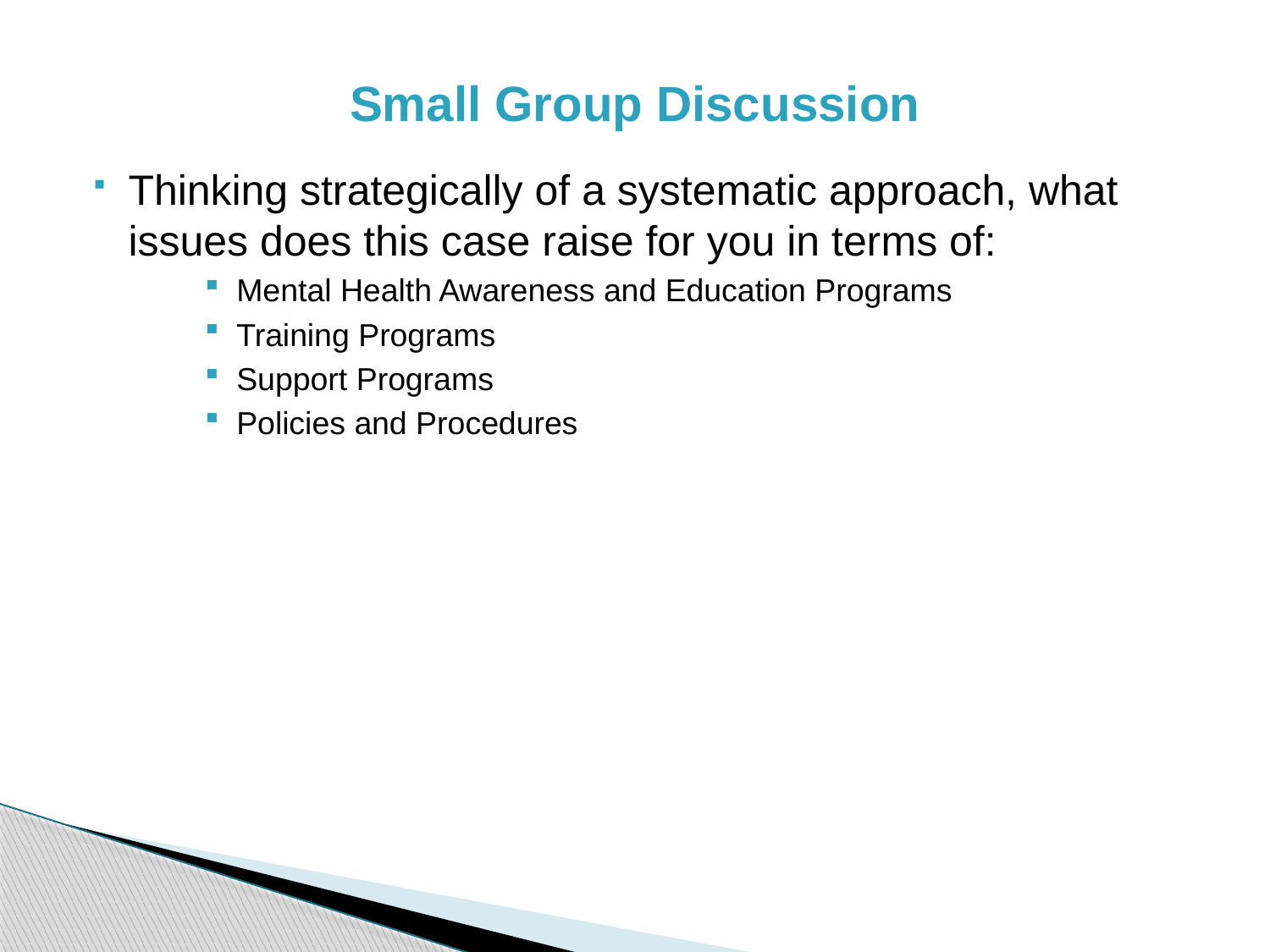

# Small Group Discussion
Thinking strategically of a systematic approach, what issues does this case raise for you in terms of:
Mental Health Awareness and Education Programs
Training Programs
Support Programs
Policies and Procedures